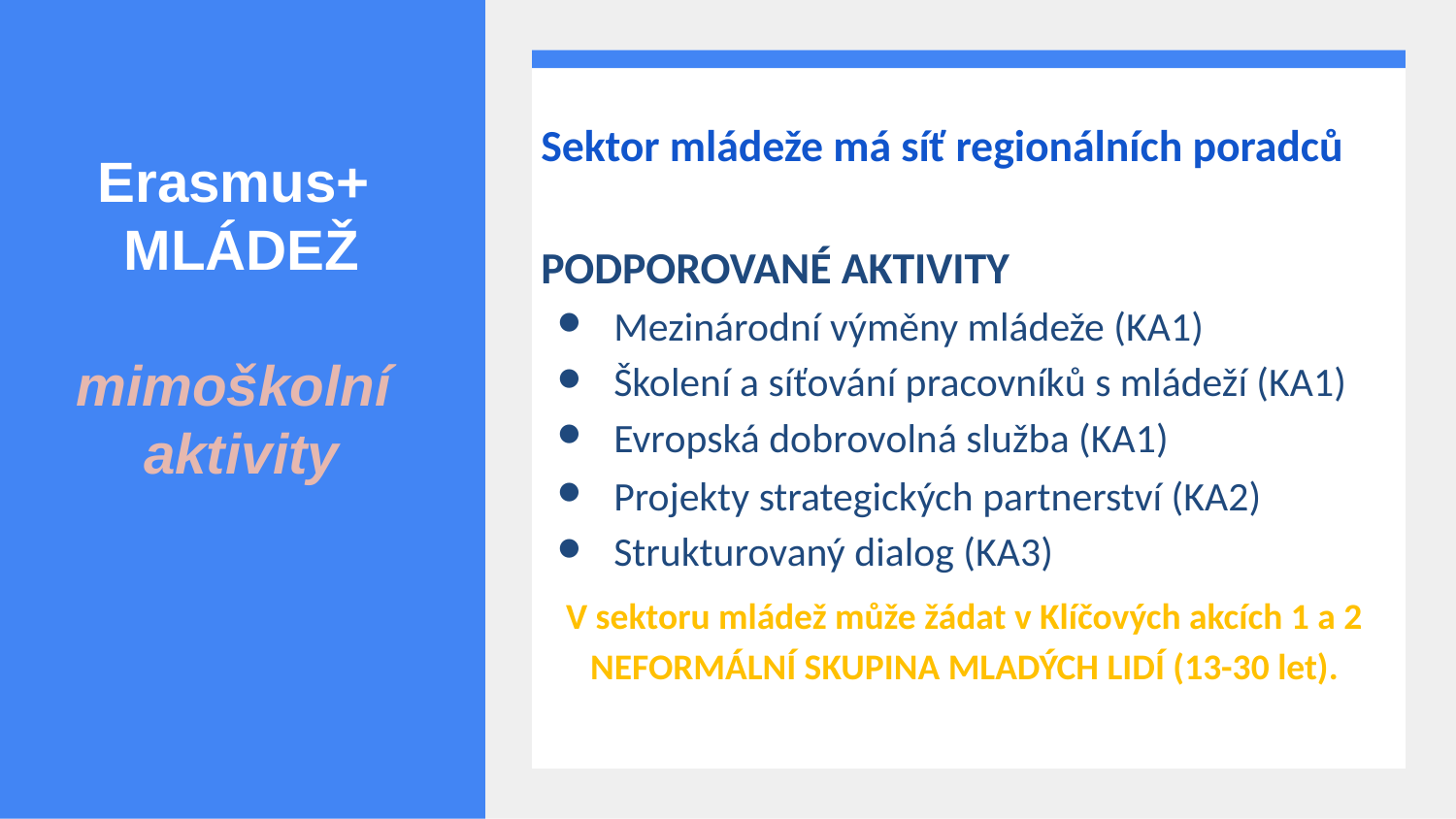

# Erasmus+
MLÁDEŽ

mimoškolní
aktivity

Sektor mládeže má síť regionálních poradců

PODPOROVANÉ AKTIVITY
Mezinárodní výměny mládeže (KA1)
Školení a síťování pracovníků s mládeží (KA1)
Evropská dobrovolná služba (KA1)
Projekty strategických partnerství (KA2)
Strukturovaný dialog (KA3)
V sektoru mládež může žádat v Klíčových akcích 1 a 2 NEFORMÁLNÍ SKUPINA MLADÝCH LIDÍ (13-30 let).